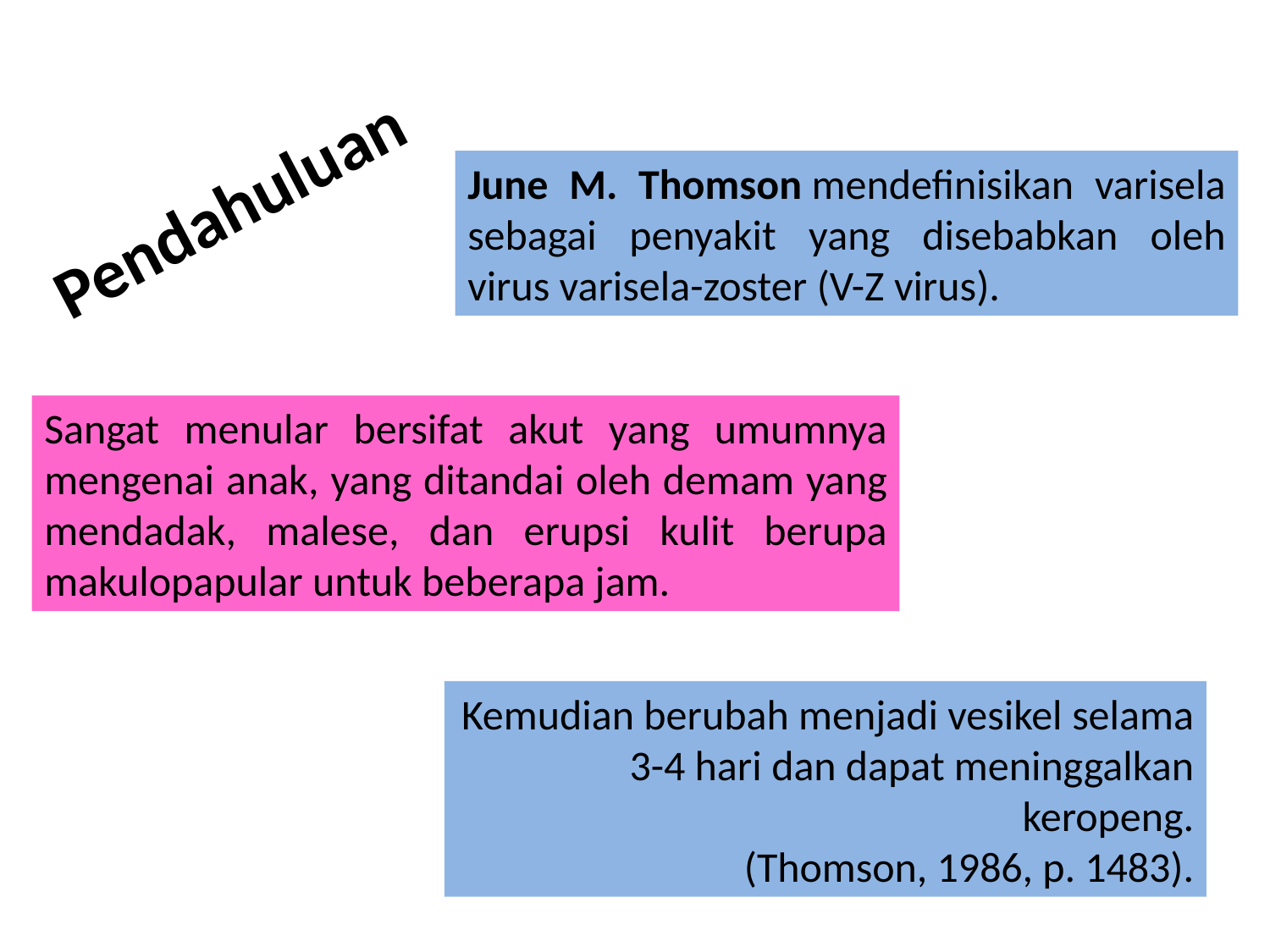

June M. Thomson mendefinisikan varisela sebagai penyakit yang disebabkan oleh virus varisela-zoster (V-Z virus).
# Pendahuluan
Sangat menular bersifat akut yang umumnya mengenai anak, yang ditandai oleh demam yang mendadak, malese, dan erupsi kulit berupa makulopapular untuk beberapa jam.
Kemudian berubah menjadi vesikel selama 3-4 hari dan dapat meninggalkan keropeng.
(Thomson, 1986, p. 1483).